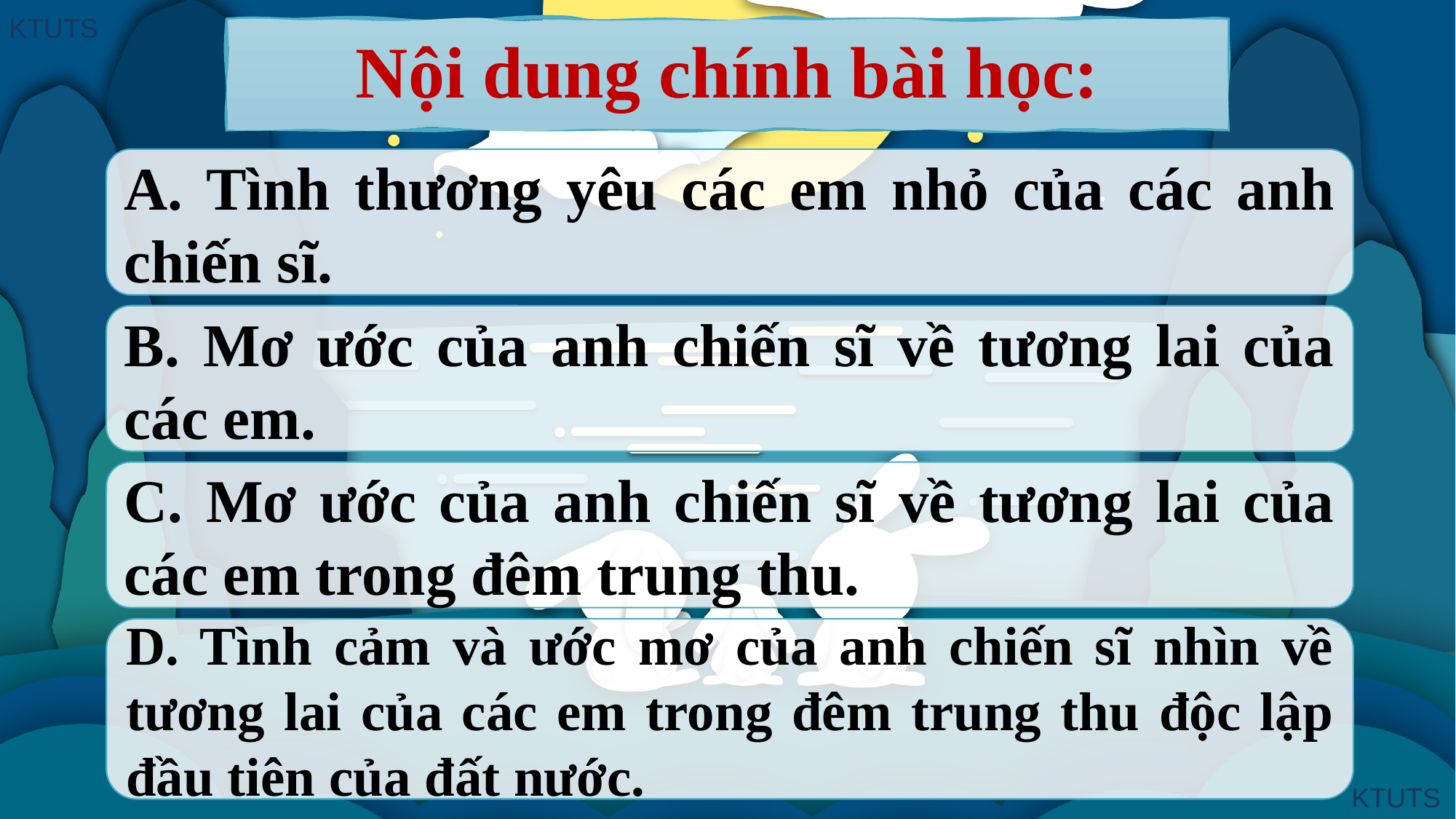

Nội dung chính bài học:
A. Tình thương yêu các em nhỏ của các anh chiến sĩ.
B. Mơ ước của anh chiến sĩ về tương lai của các em.
C. Mơ ước của anh chiến sĩ về tương lai của các em trong đêm trung thu.
D. Tình cảm và ước mơ của anh chiến sĩ nhìn về tương lai của các em trong đêm trung thu độc lập đầu tiên của đất nước.